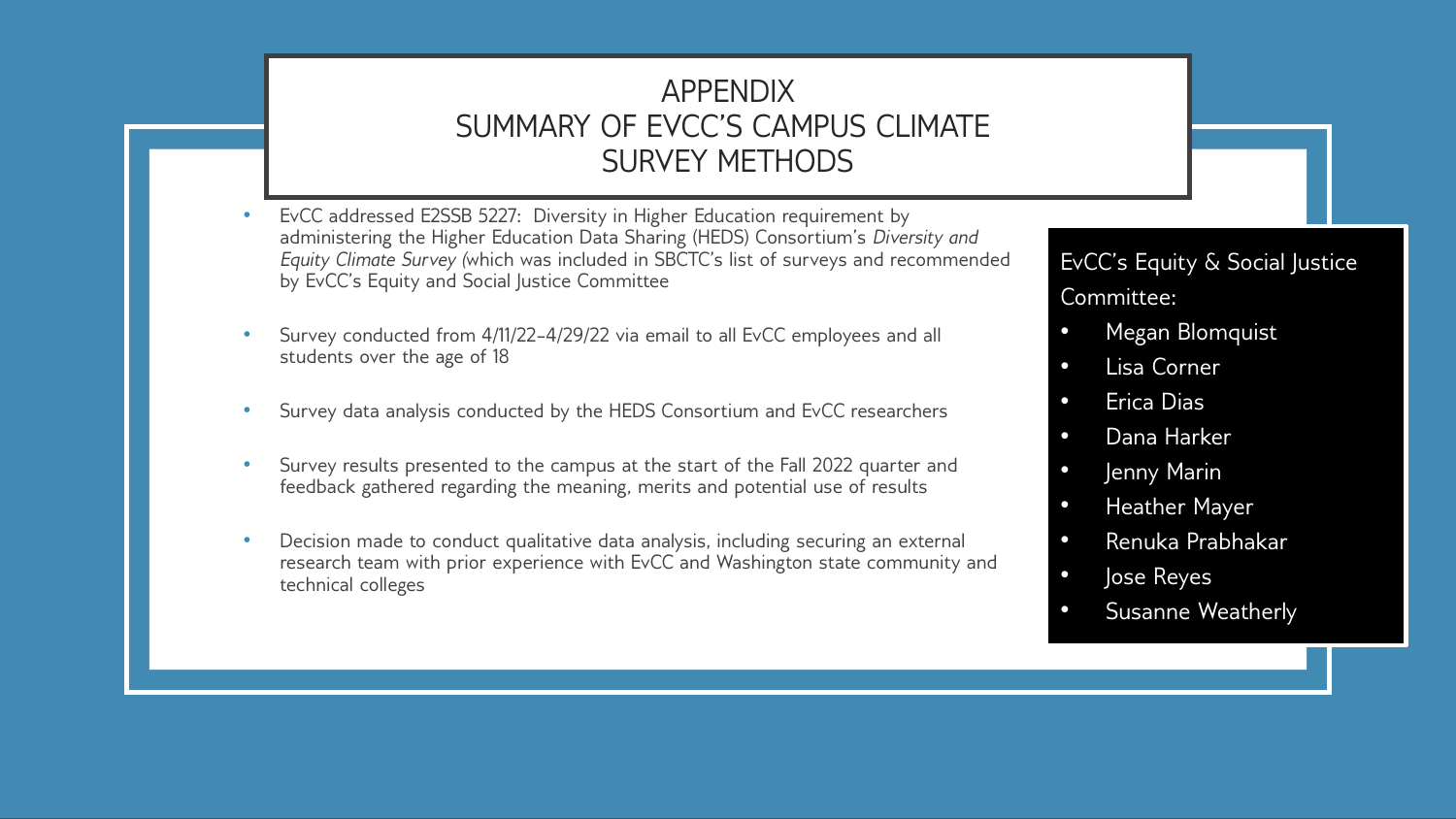

# APPENDIX SUMMARY OF EVCC’S CAMPUS CLIMATE SURVEY METHODS

EvCC addressed E2SSB 5227:  Diversity in Higher Education requirement by administering the Higher Education Data Sharing (HEDS) Consortium’s Diversity and Equity Climate Survey (which was included in SBCTC’s list of surveys and recommended by EvCC’s Equity and Social Justice Committee
Survey conducted from 4/11/22–4/29/22 via email to all EvCC employees and all students over the age of 18
Survey data analysis conducted by the HEDS Consortium and EvCC researchers
Survey results presented to the campus at the start of the Fall 2022 quarter and feedback gathered regarding the meaning, merits and potential use of results
Decision made to conduct qualitative data analysis, including securing an external research team with prior experience with EvCC and Washington state community and technical colleges
EvCC’s Equity & Social Justice Committee:
Megan Blomquist
Lisa Corner
Erica Dias
Dana Harker
Jenny Marin
Heather Mayer
Renuka Prabhakar
Jose Reyes
Susanne Weatherly